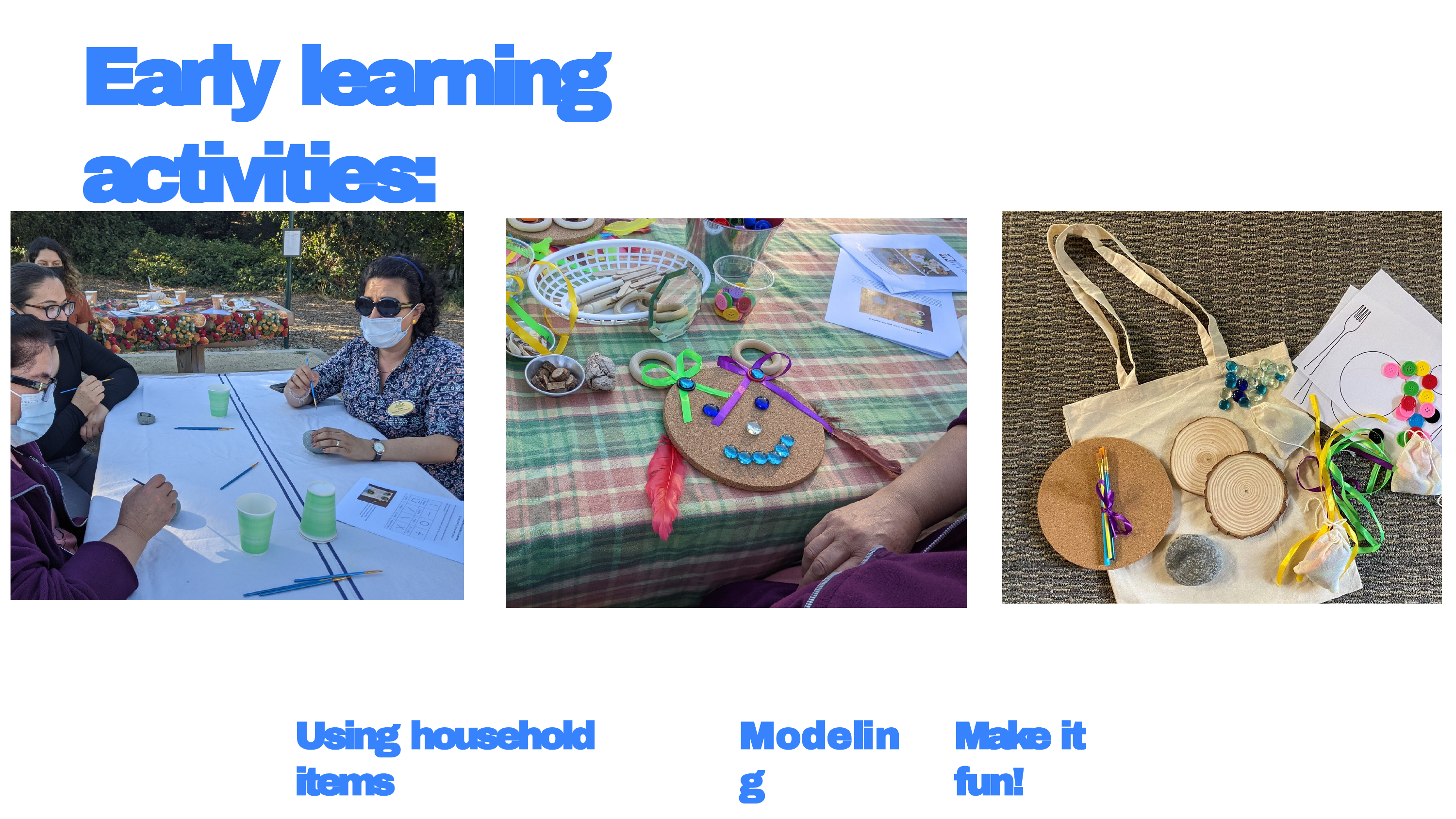

# Early learning activities:

Using household items
Modeling
Make it fun!